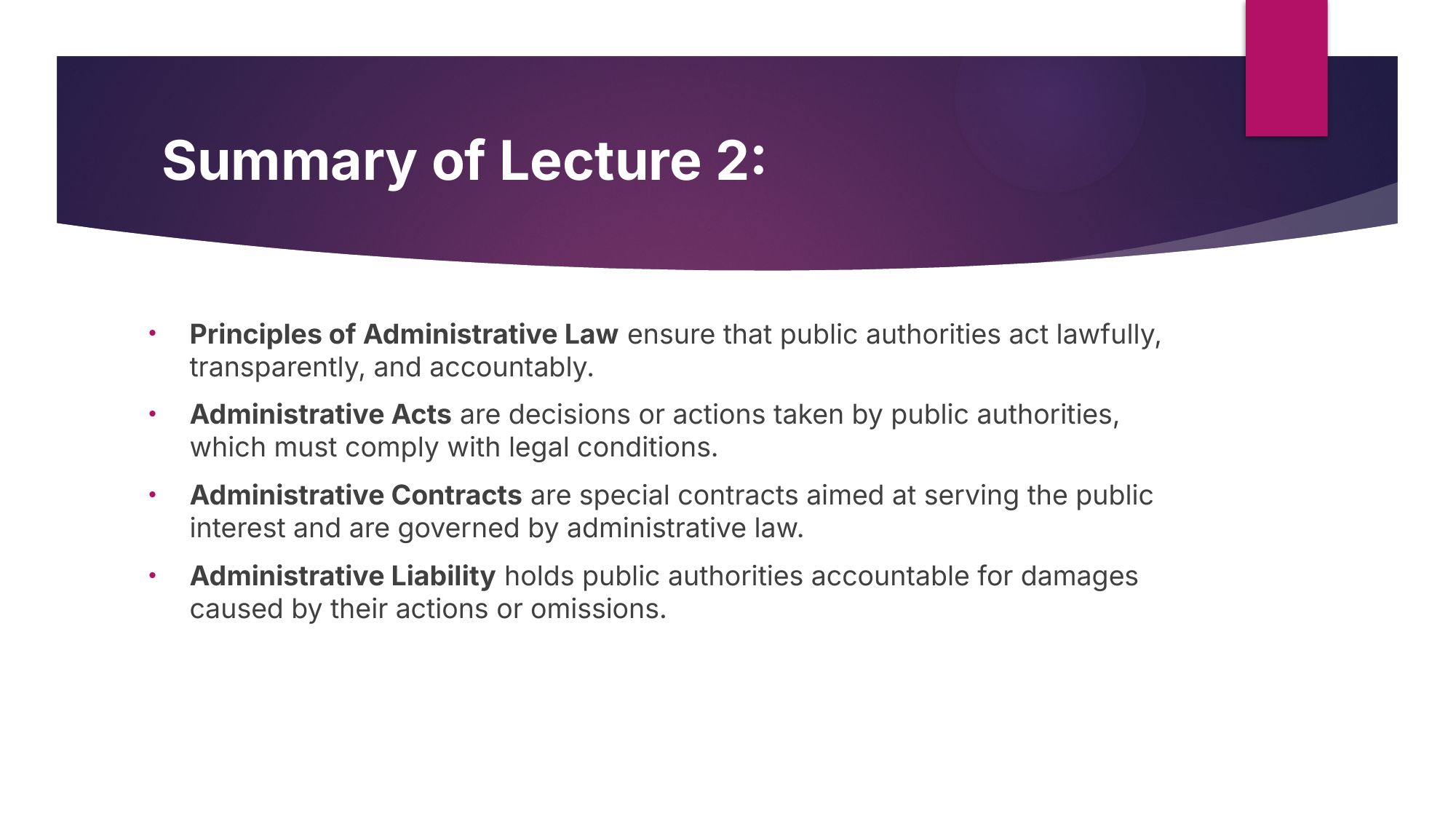

# Summary of Lecture 2:
Principles of Administrative Law ensure that public authorities act lawfully, transparently, and accountably.
Administrative Acts are decisions or actions taken by public authorities, which must comply with legal conditions.
Administrative Contracts are special contracts aimed at serving the public interest and are governed by administrative law.
Administrative Liability holds public authorities accountable for damages caused by their actions or omissions.